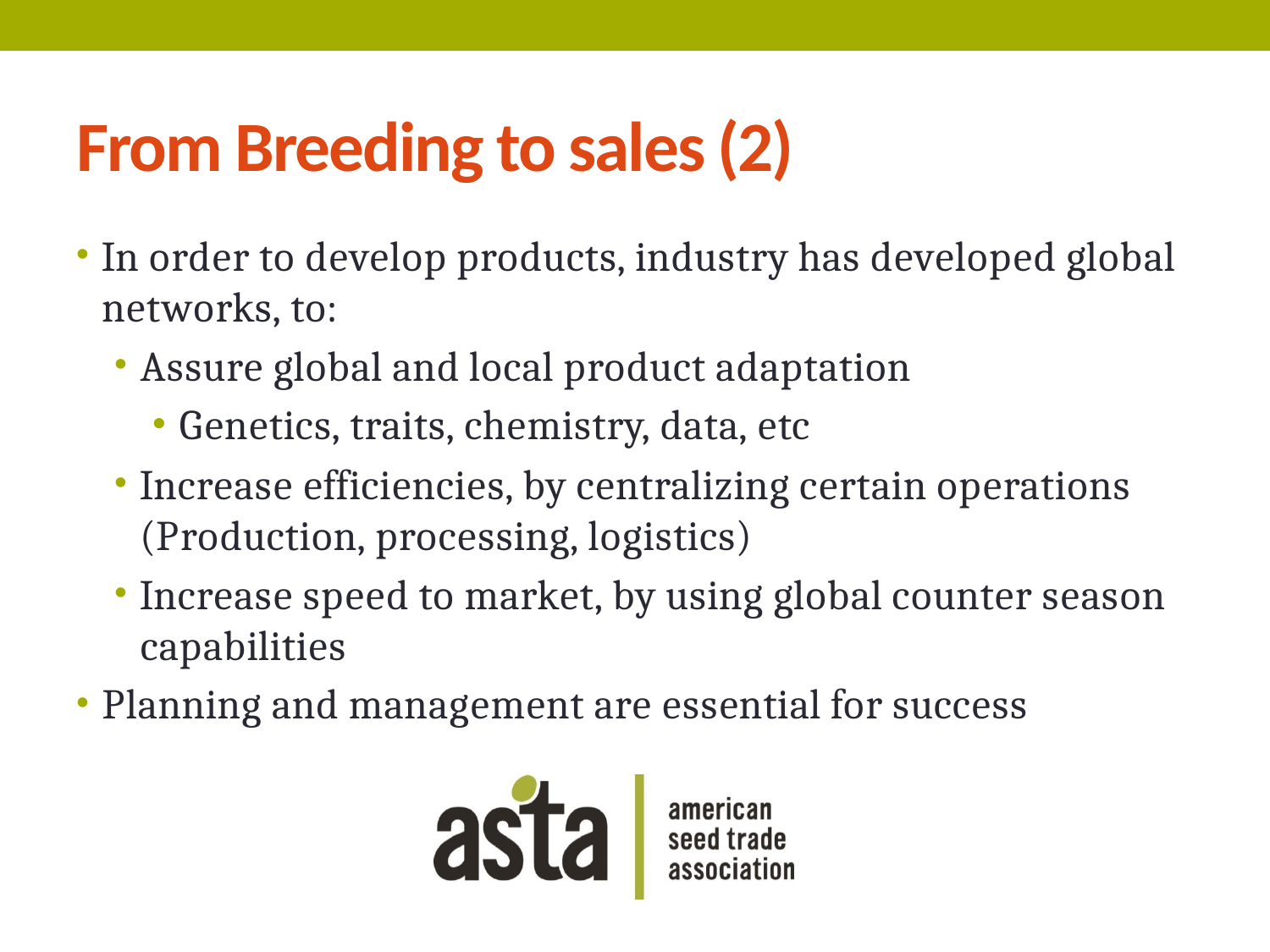

# From Breeding to sales (2)
In order to develop products, industry has developed global networks, to:
Assure global and local product adaptation
Genetics, traits, chemistry, data, etc
Increase efficiencies, by centralizing certain operations (Production, processing, logistics)
Increase speed to market, by using global counter season capabilities
Planning and management are essential for success
19